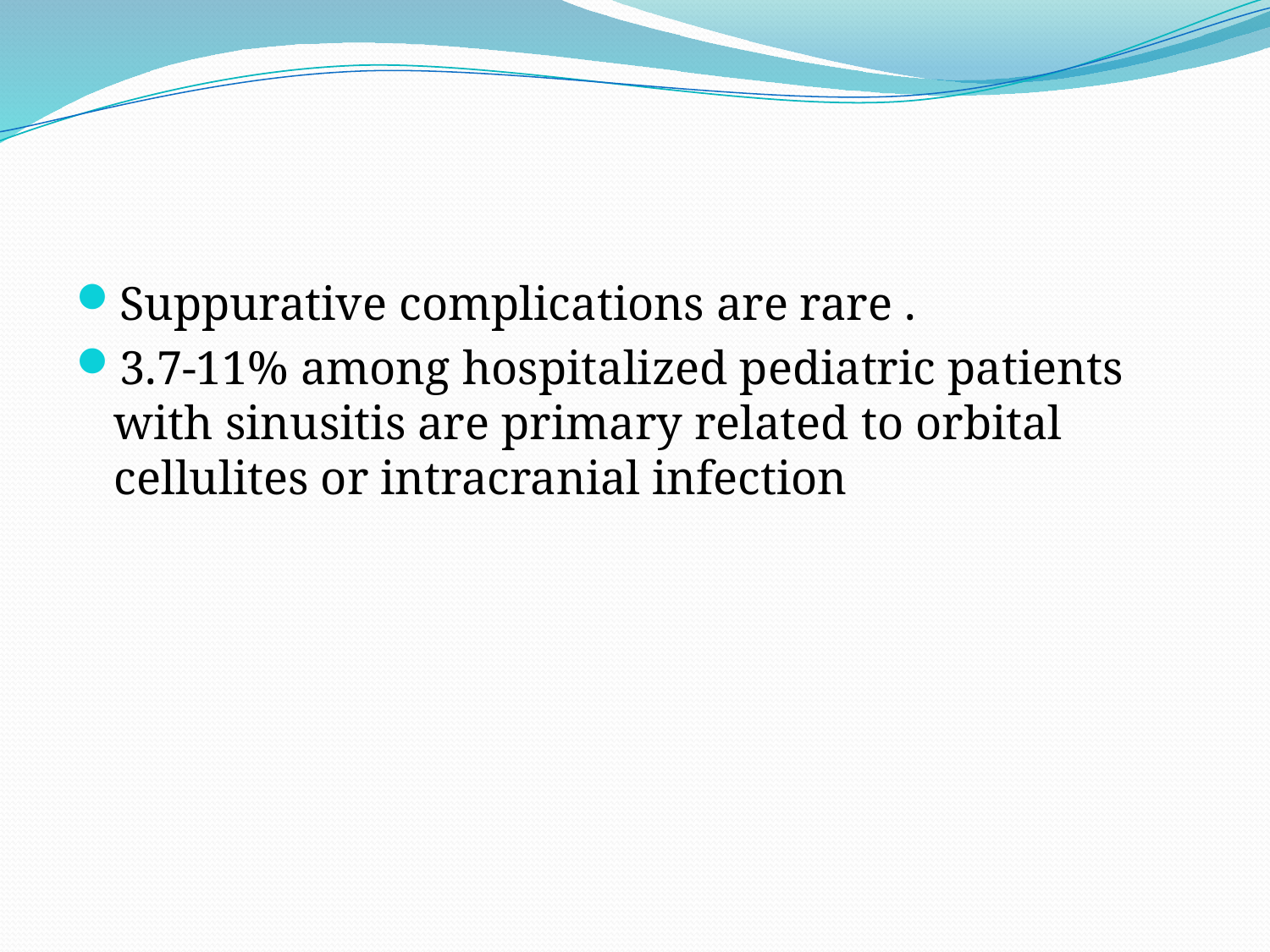

#
Suppurative complications are rare .
3.7-11% among hospitalized pediatric patients with sinusitis are primary related to orbital cellulites or intracranial infection